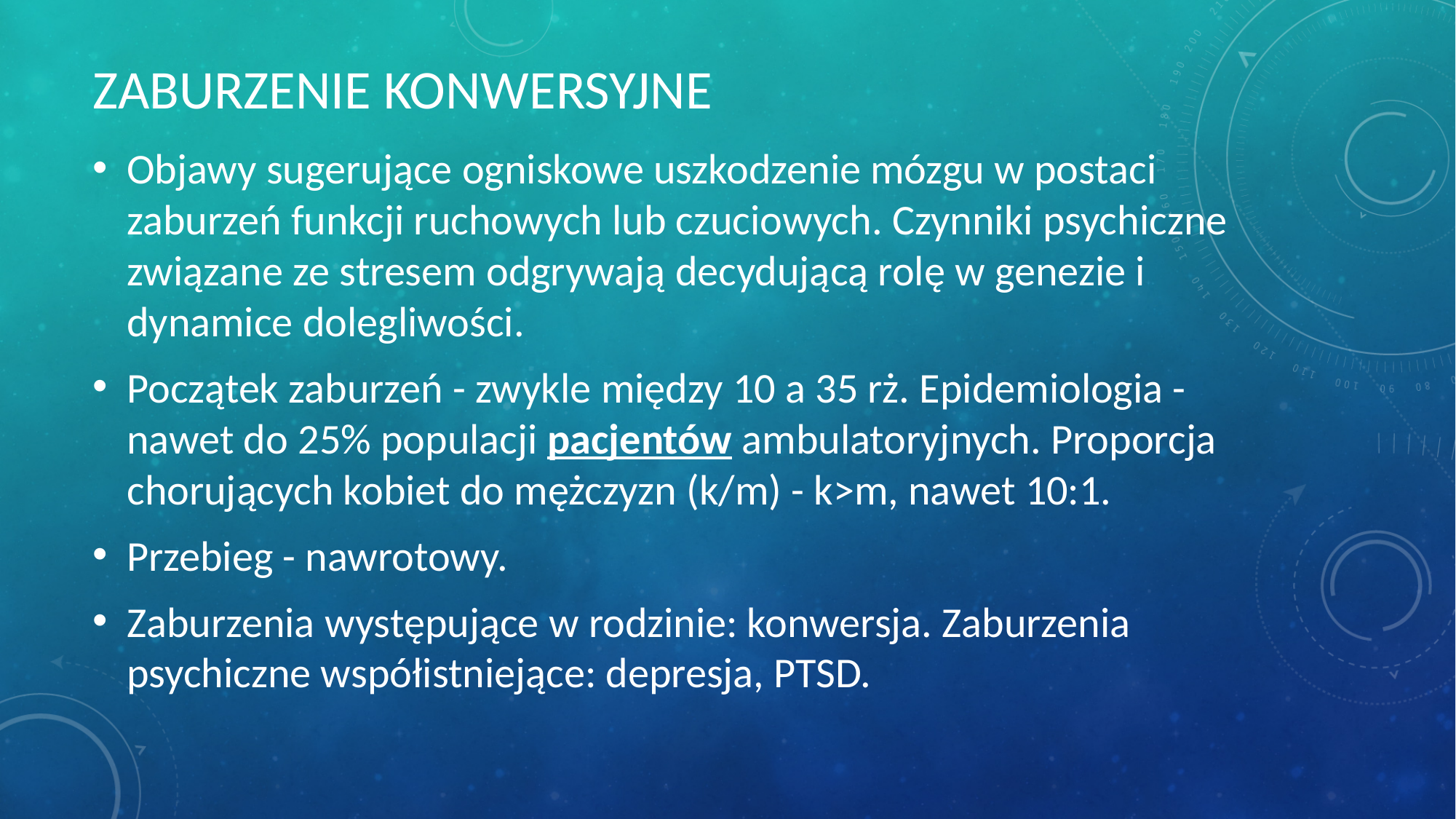

# Zaburzenie konwersyjne
Objawy sugerujące ogniskowe uszkodzenie mózgu w postaci zaburzeń funkcji ruchowych lub czuciowych. Czynniki psychiczne związane ze stresem odgrywają decydującą rolę w genezie i dynamice dolegliwości.
Początek zaburzeń - zwykle między 10 a 35 rż. Epidemiologia - nawet do 25% populacji pacjentów ambulatoryjnych. Proporcja chorujących kobiet do mężczyzn (k/m) - k>m, nawet 10:1.
Przebieg - nawrotowy.
Zaburzenia występujące w rodzinie: konwersja. Zaburzenia psychiczne współistniejące: depresja, PTSD.